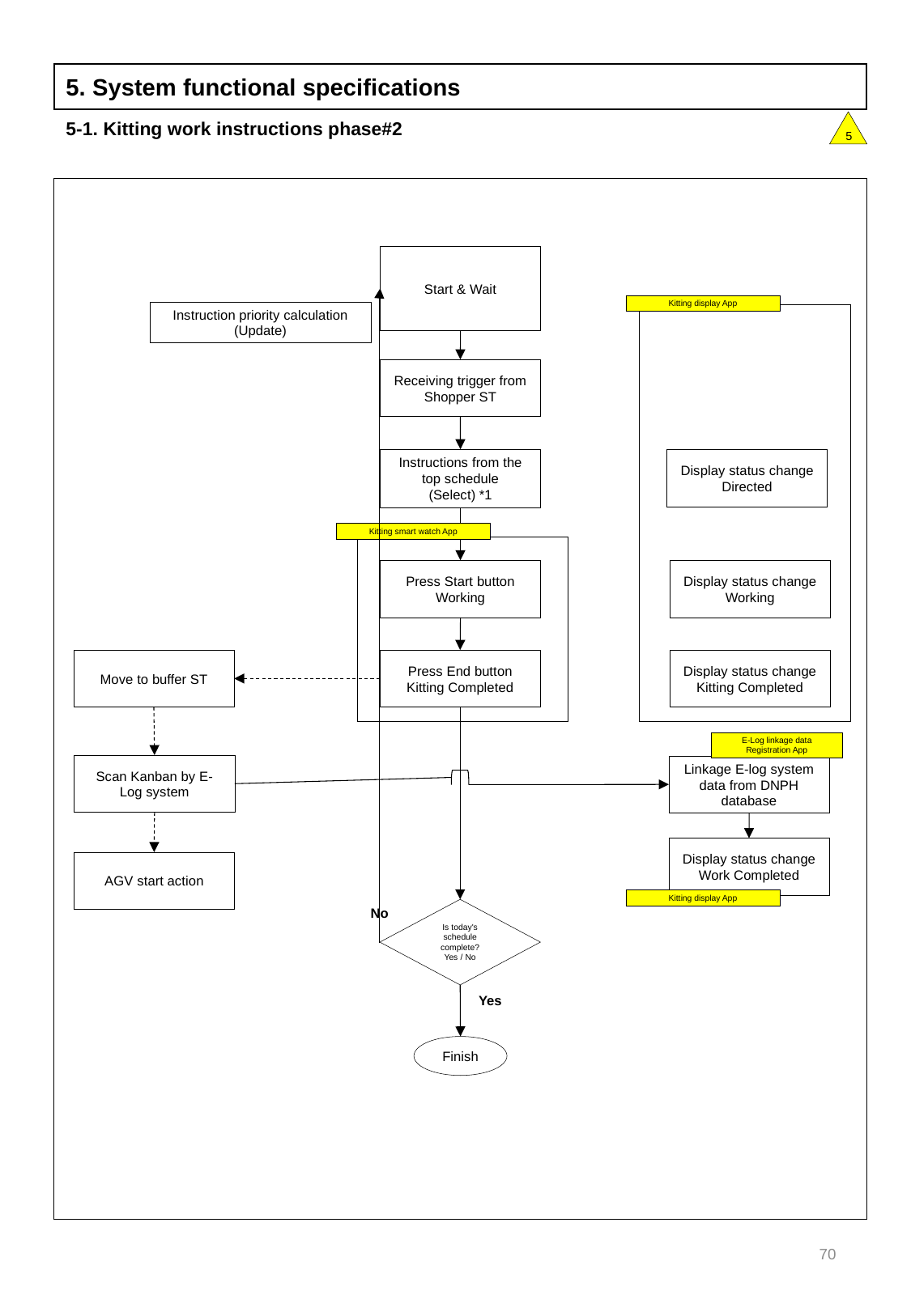

5. System functional specifications
5-1. Kitting work instructions phase#2

5

Start & Wait
Kitting display App
Instruction priority calculation
(Update)

Receiving trigger from Shopper ST
Instructions from the top schedule
(Select) *1
Display status change
Directed
Kitting smart watch App

Press Start button
Working
Display status change
Working
Move to buffer ST
Press End button
Kitting Completed
Display status change
Kitting Completed
E-Log linkage data
Registration App
Scan Kanban by E-Log system
Linkage E-log system data from DNPH database

Display status change
Work Completed
AGV start action
Kitting display App
No
Is today's schedule complete?
Yes / No
Yes
Finish
70